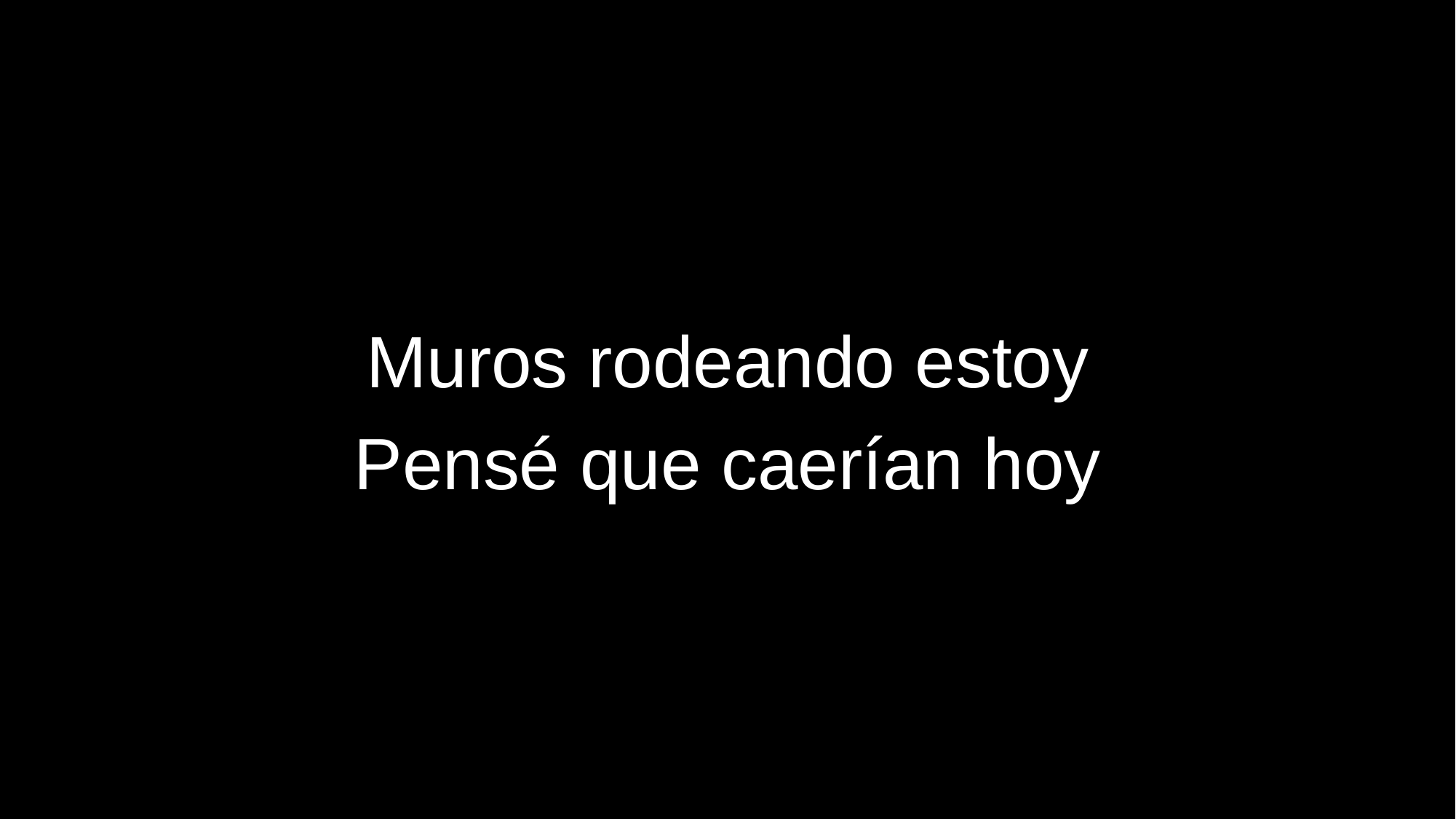

Muros rodeando estoy
Pensé que caerían hoy